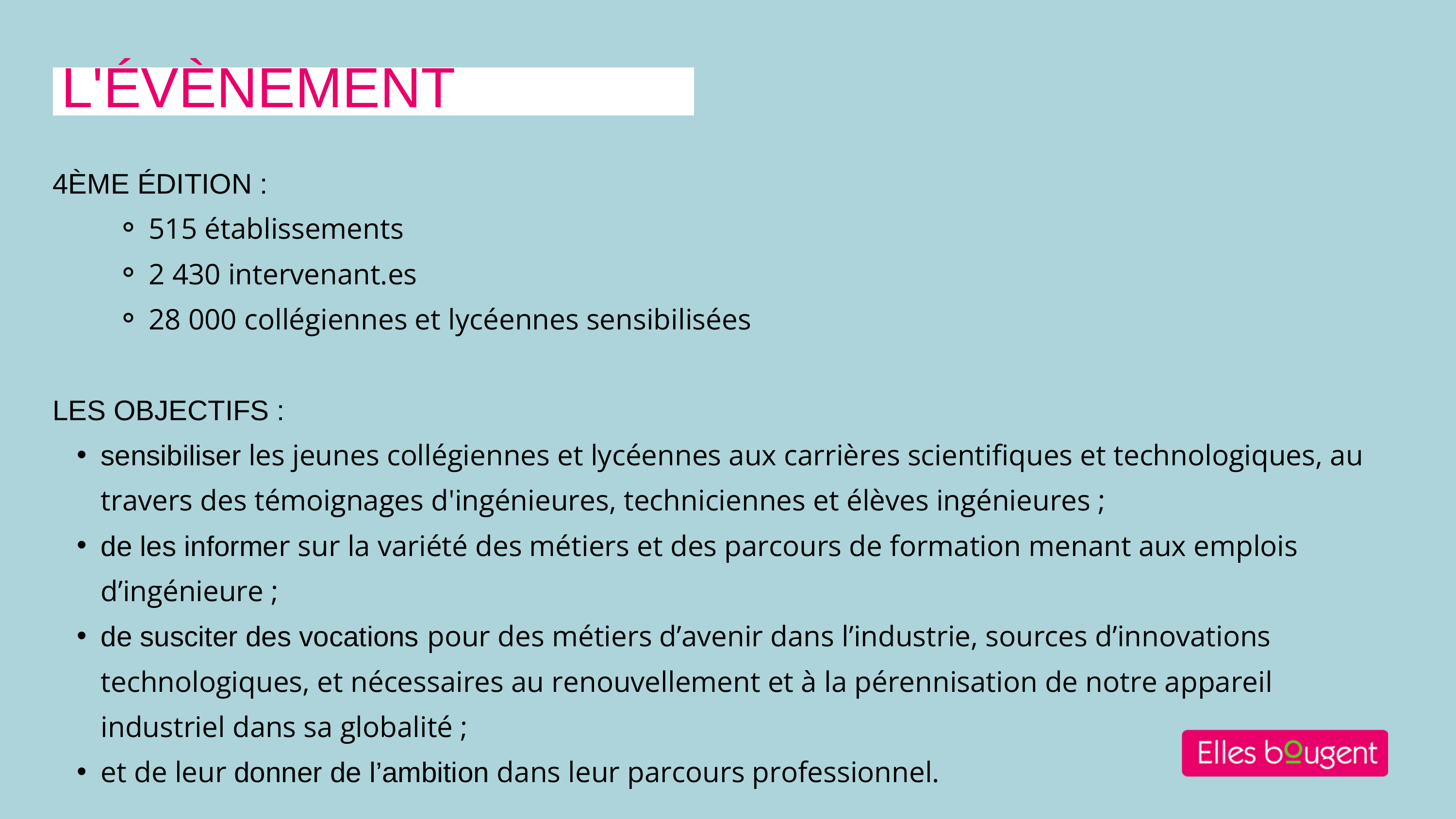

L'ÉVÈNEMENT

4ÈME ÉDITION :
515 établissements
2 430 intervenant.es
28 000 collégiennes et lycéennes sensibilisées

LES OBJECTIFS :
sensibiliser les jeunes collégiennes et lycéennes aux carrières scientifiques et technologiques, au travers des témoignages d'ingénieures, techniciennes et élèves ingénieures ;
de les informer sur la variété des métiers et des parcours de formation menant aux emplois d’ingénieure ;
de susciter des vocations pour des métiers d’avenir dans l’industrie, sources d’innovations technologiques, et nécessaires au renouvellement et à la pérennisation de notre appareil industriel dans sa globalité ;
et de leur donner de l’ambition dans leur parcours professionnel.